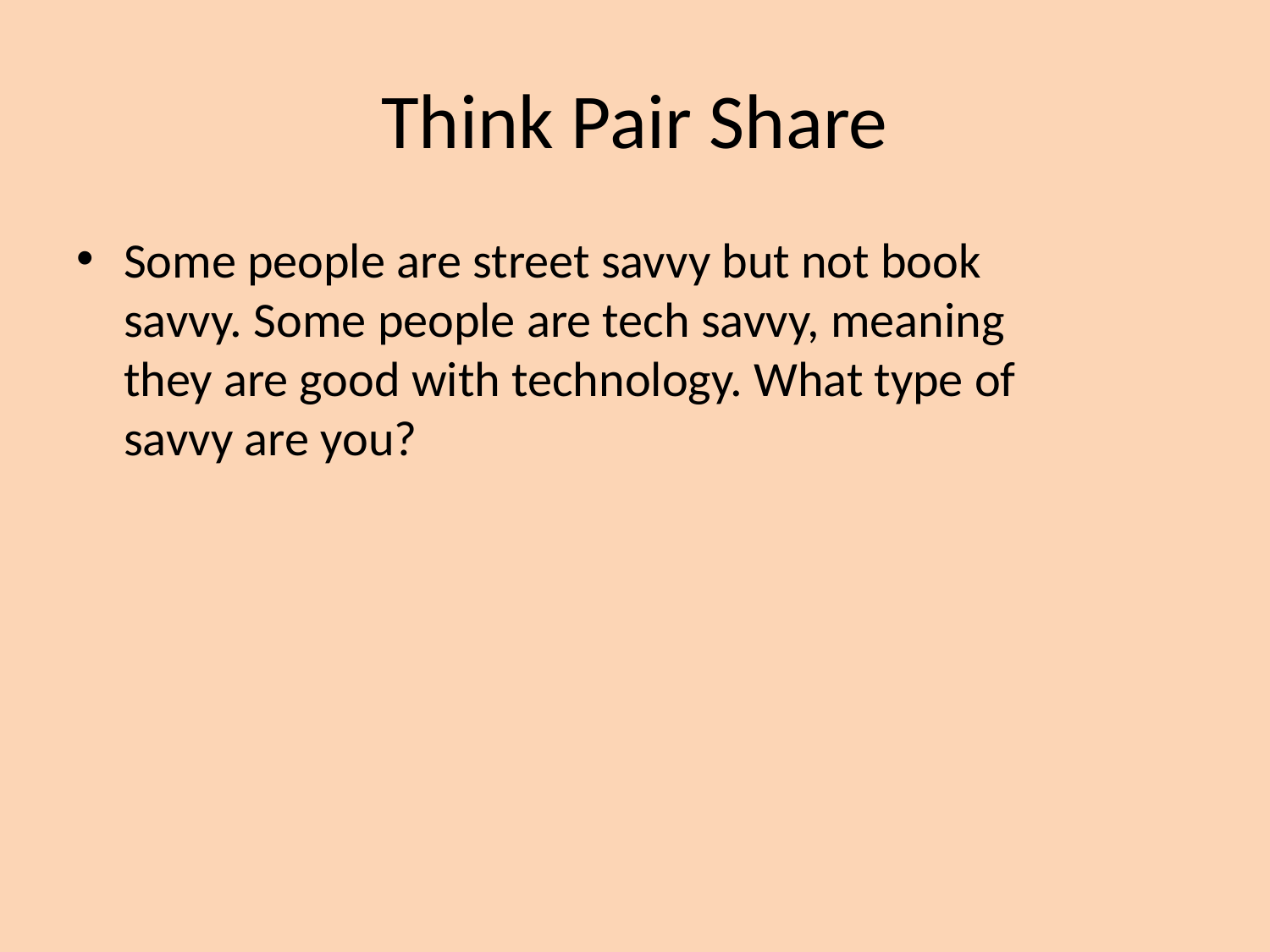

# Think Pair Share
Some people are street savvy but not book savvy. Some people are tech savvy, meaning they are good with technology. What type of savvy are you?